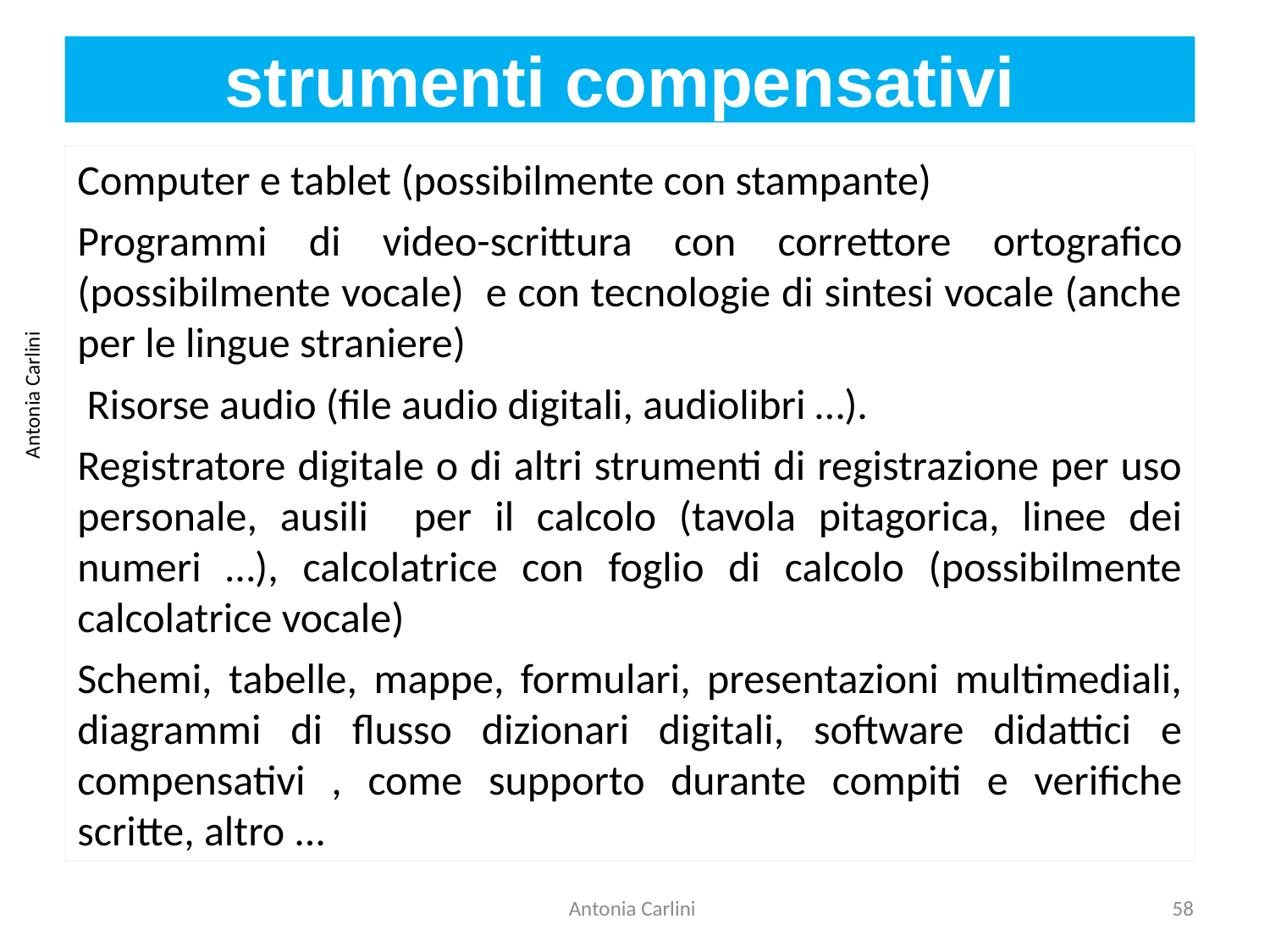

# strumenti compensativi
Computer e tablet (possibilmente con stampante)
Programmi di video-scrittura con correttore ortografico (possibilmente vocale)  e con tecnologie di sintesi vocale (anche per le lingue straniere)
 Risorse audio (file audio digitali, audiolibri …).
Registratore digitale o di altri strumenti di registrazione per uso personale, ausili  per il calcolo (tavola pitagorica, linee dei numeri …), calcolatrice con foglio di calcolo (possibilmente calcolatrice vocale)
Schemi, tabelle, mappe, formulari, presentazioni multimediali, diagrammi di flusso dizionari digitali, software didattici e compensativi , come supporto durante compiti e verifiche scritte, altro ...
Antonia Carlini
Antonia Carlini
58